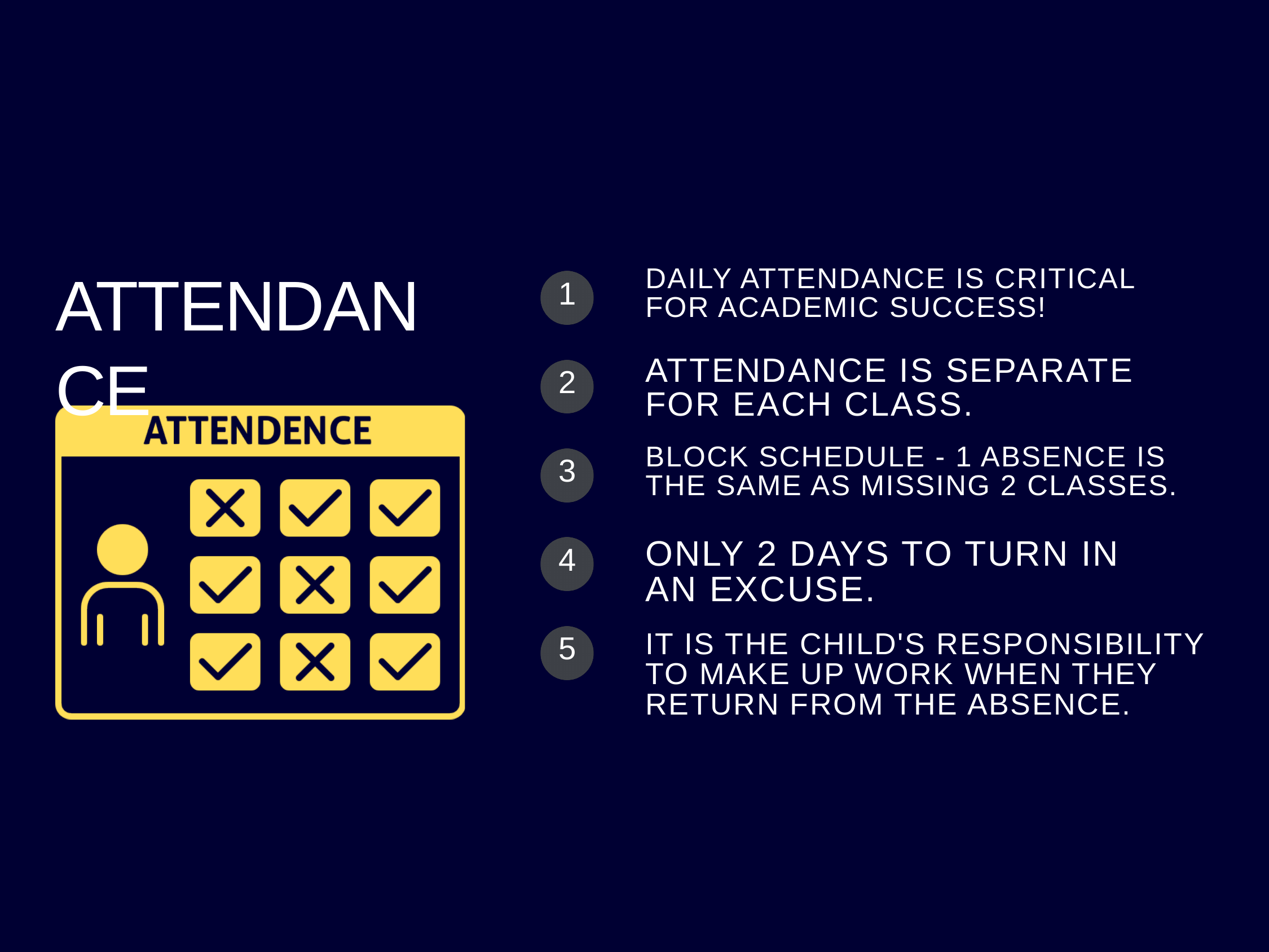

ATTENDANCE
1
DAILY ATTENDANCE IS CRITICAL FOR ACADEMIC SUCCESS!

2
ATTENDANCE IS SEPARATE FOR EACH CLASS.

3
BLOCK SCHEDULE - 1 ABSENCE IS THE SAME AS MISSING 2 CLASSES.

4

ONLY 2 DAYS TO TURN IN AN EXCUSE.

5

IT IS THE CHILD'S RESPONSIBILITY TO MAKE UP WORK WHEN THEY RETURN FROM THE ABSENCE.